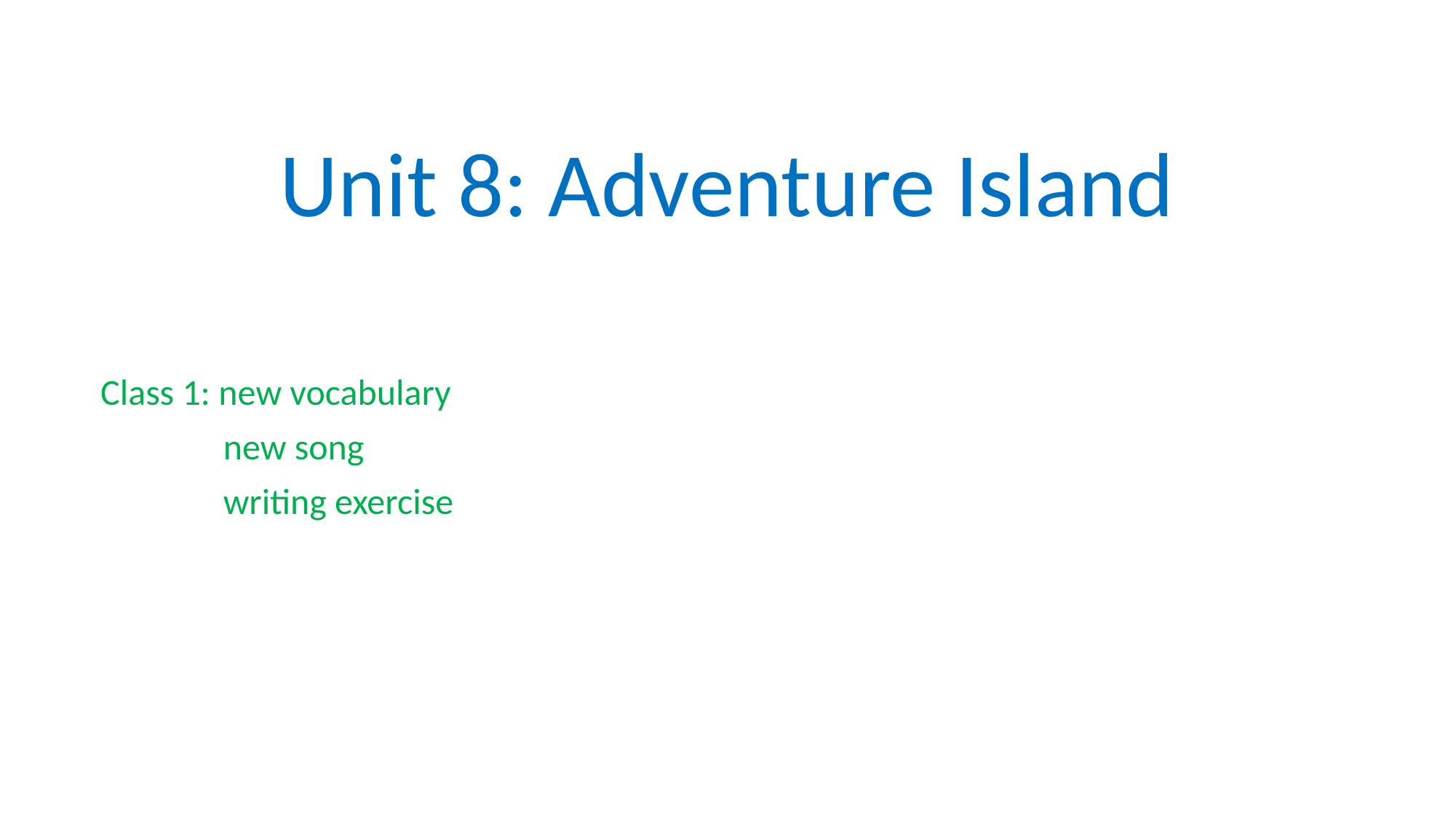

# Unit 8: Adventure Island
Class 1: new vocabulary
               new song
               writing exercise